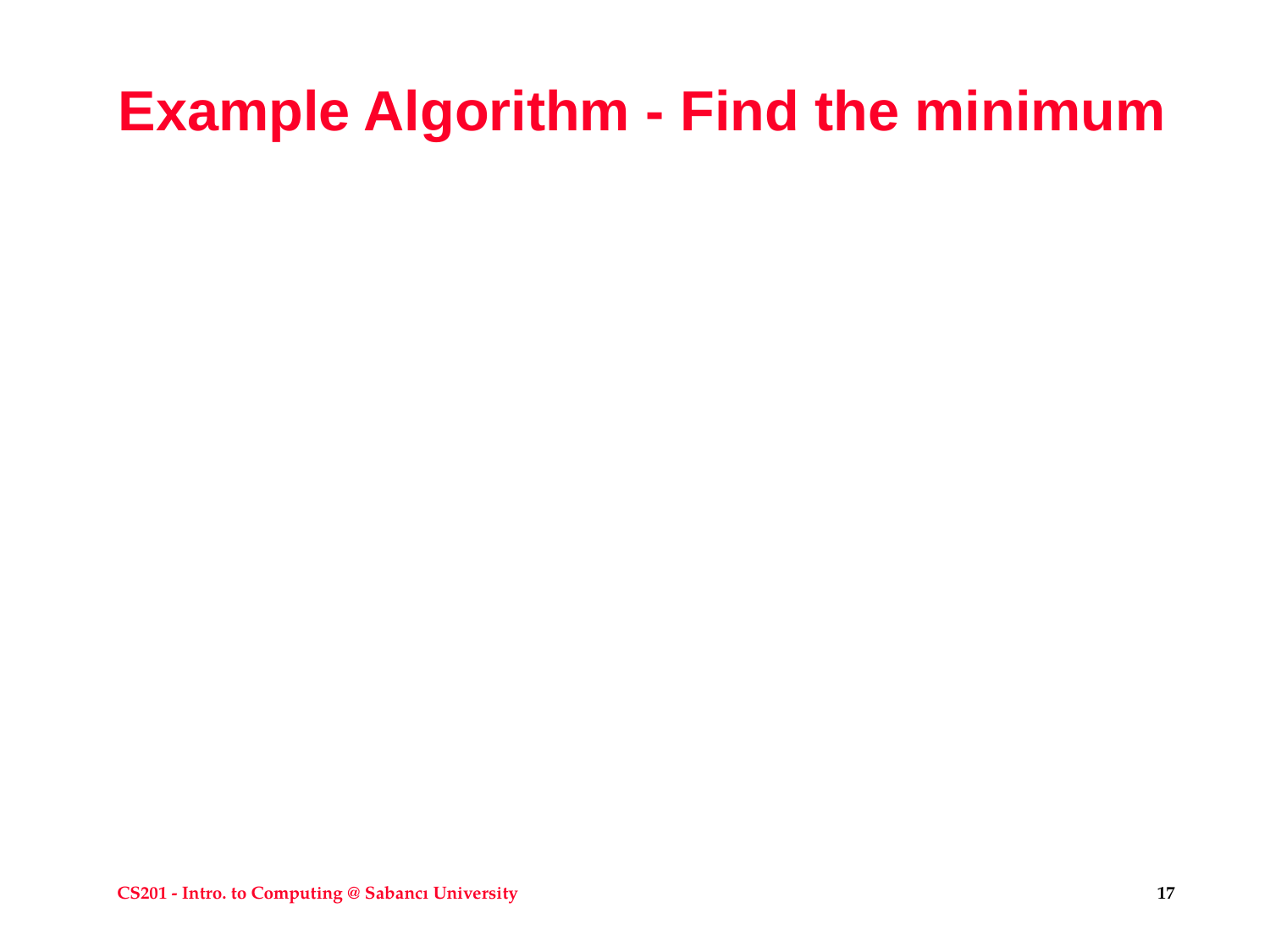

# Example Algorithm - Find the minimum